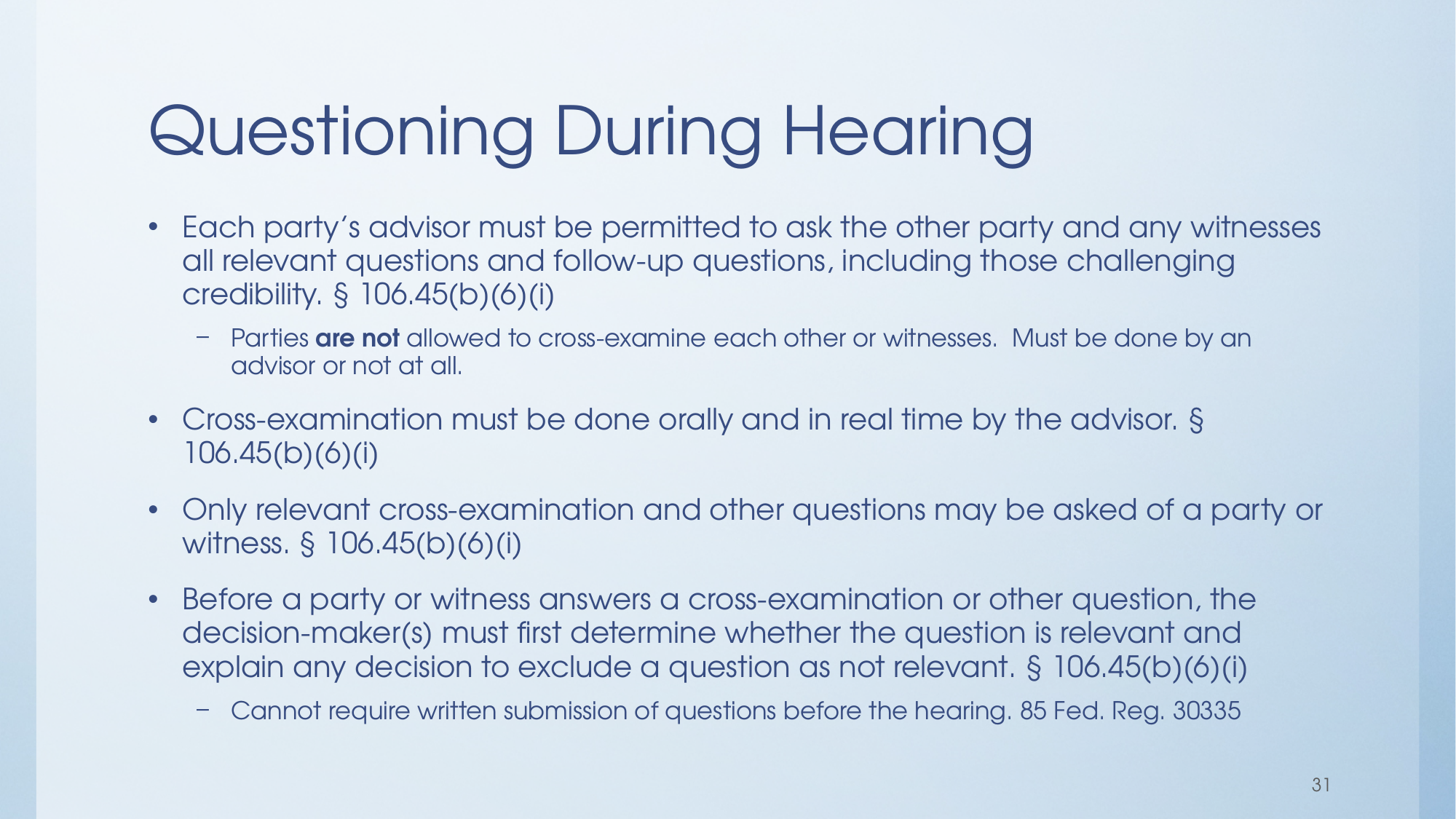

# Questioning During Hearing
Each party’s advisor must be permitted to ask the other party and any witnesses all relevant questions and follow-up questions, including those challenging credibility. § 106.45(b)(6)(i)
Parties are not allowed to cross-examine each other or witnesses.  Must be done by an advisor or not at all.
Cross-examination must be done orally and in real time by the advisor. § 106.45(b)(6)(i)
Only relevant cross-examination and other questions may be asked of a party or witness. § 106.45(b)(6)(i)
Before a party or witness answers a cross-examination or other question, the decision-maker(s) must first determine whether the question is relevant and explain any decision to exclude a question as not relevant. § 106.45(b)(6)(i)
Cannot require written submission of questions before the hearing. 85 Fed. Reg. 30335

31